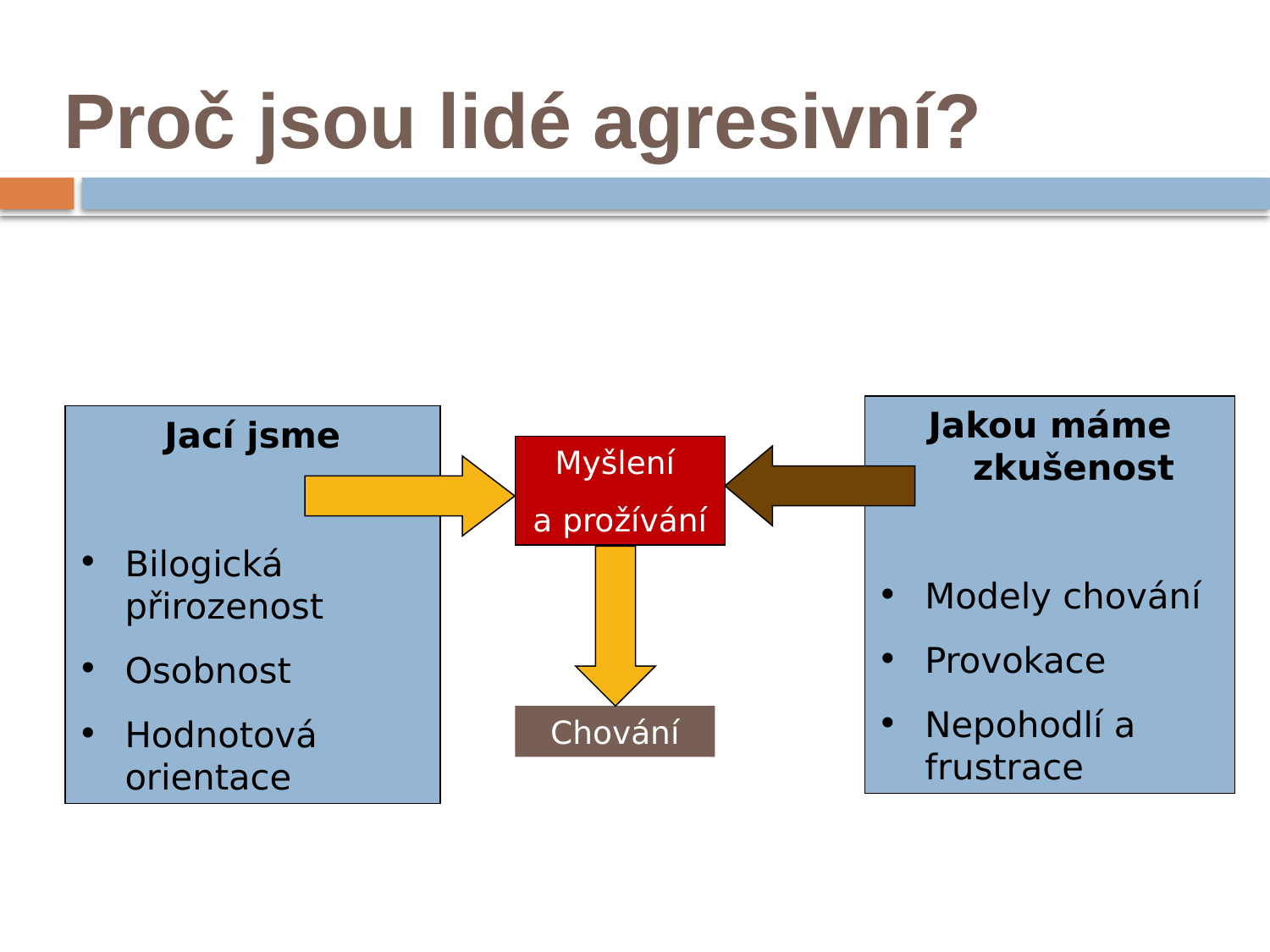

# Proč jsou lidé agresivní?
Jakou máme zkušenost

Modely chování
Provokace
Nepohodlí a frustrace
Jací jsme

Bilogická přirozenost
Osobnost
Hodnotová orientace
Myšlení
a prožívání

Chování